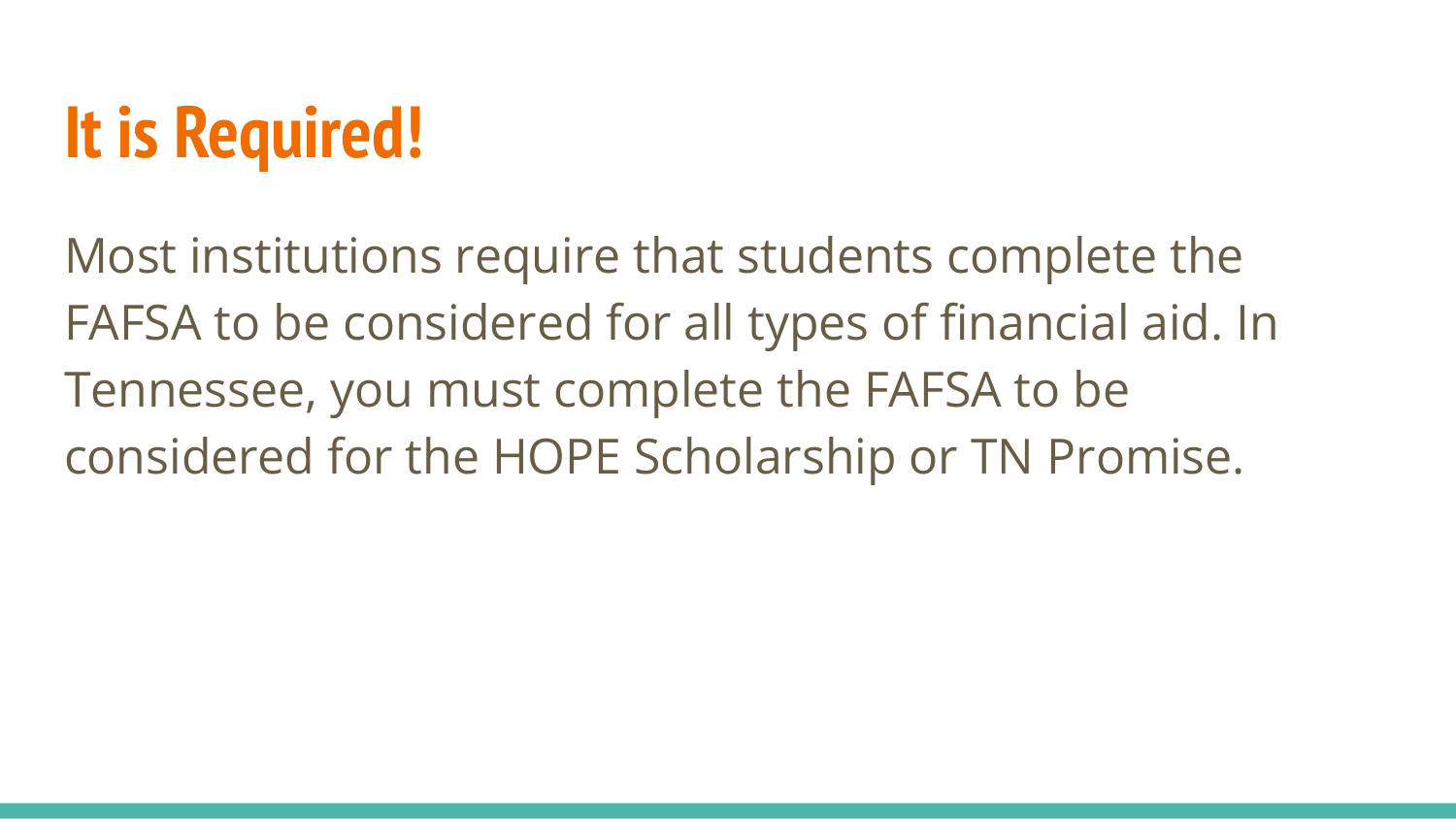

# It is Required!
Most institutions require that students complete the FAFSA to be considered for all types of financial aid. In Tennessee, you must complete the FAFSA to be considered for the HOPE Scholarship or TN Promise.